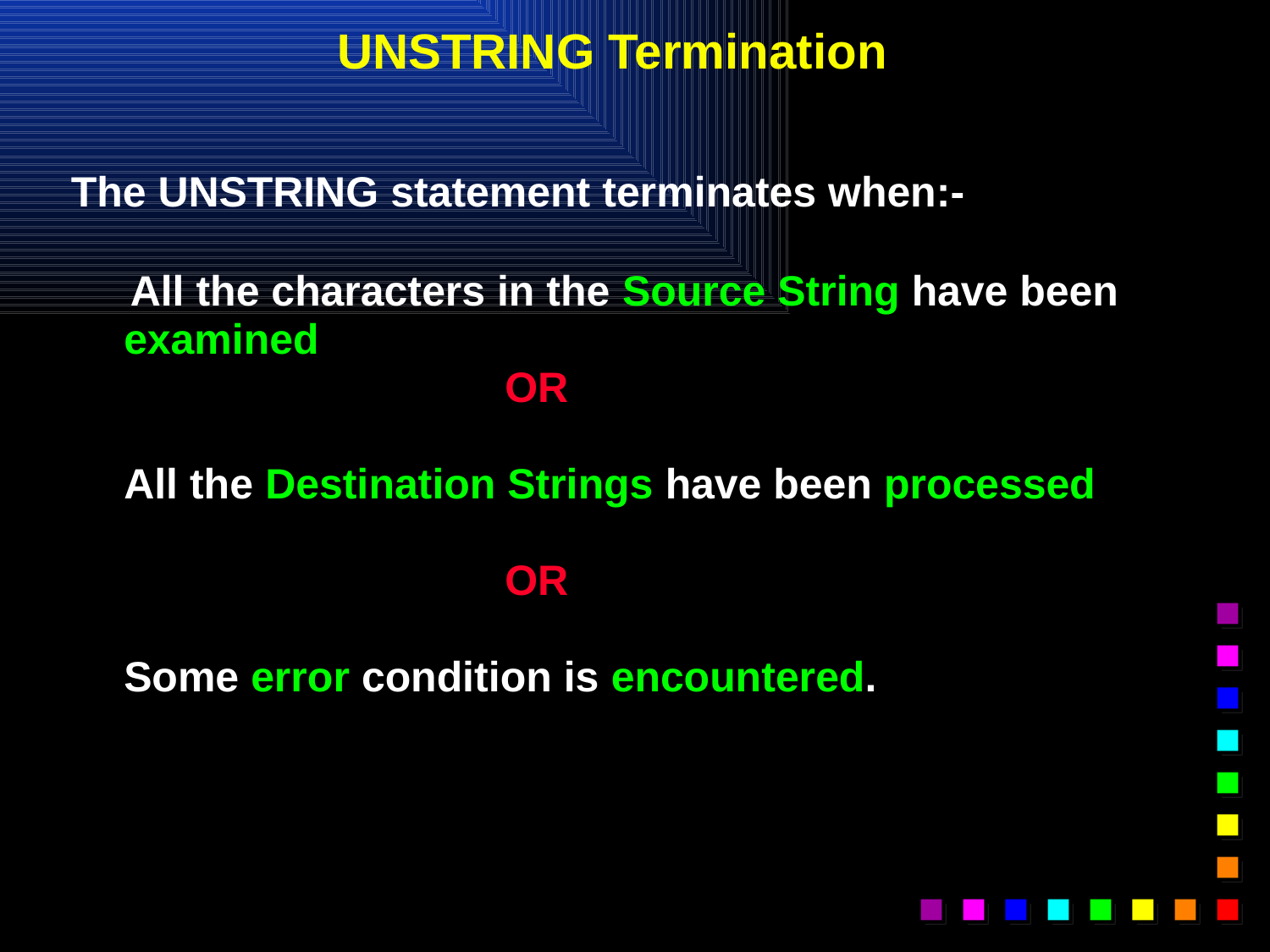

# UNSTRING Termination
The UNSTRING statement terminates when:-
     All the characters in the Source String have been examined
				OR
All the Destination Strings have been processed
				OR
Some error condition is encountered.